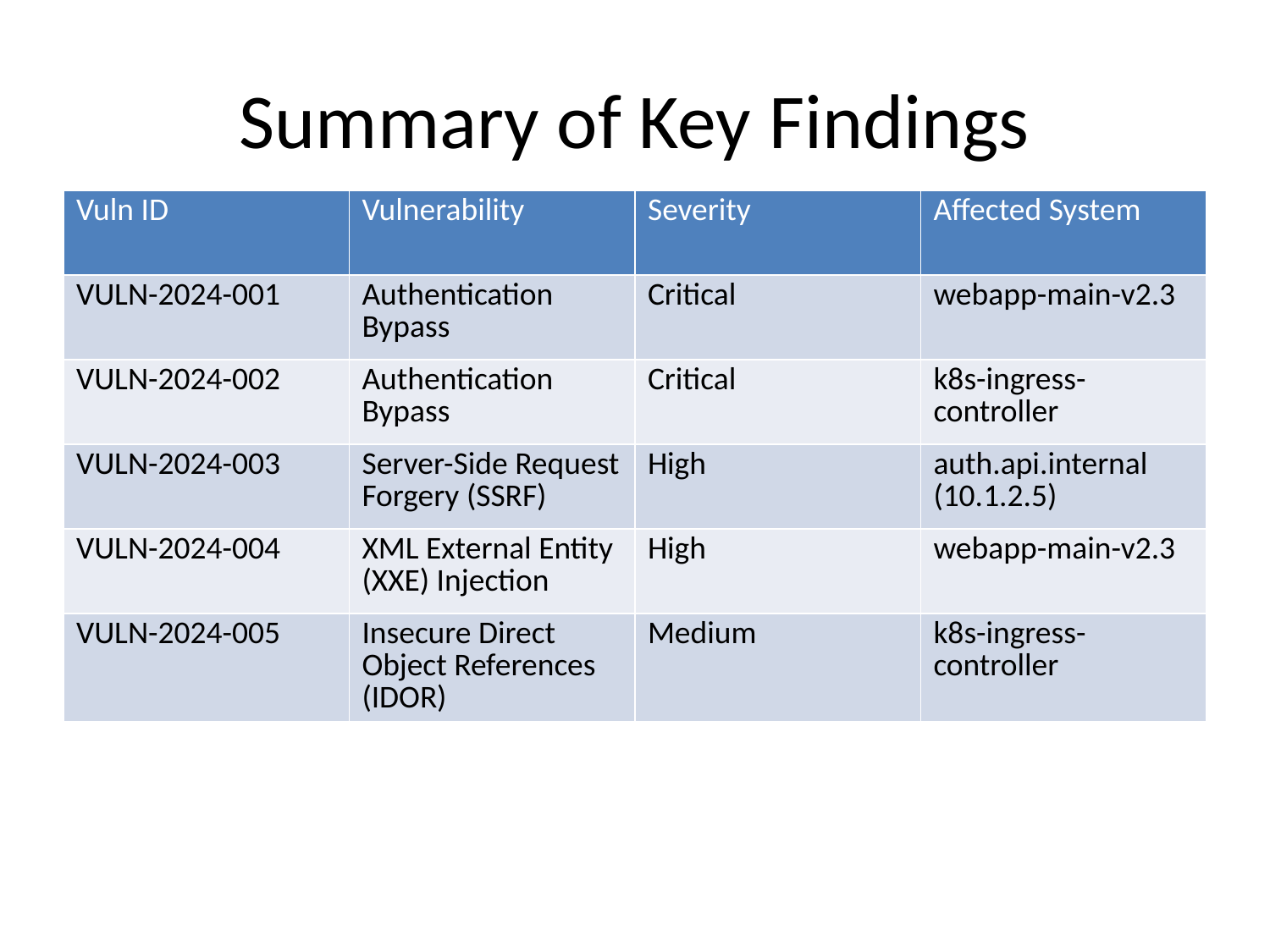

# Summary of Key Findings
| Vuln ID | Vulnerability | Severity | Affected System |
| --- | --- | --- | --- |
| VULN-2024-001 | Authentication Bypass | Critical | webapp-main-v2.3 |
| VULN-2024-002 | Authentication Bypass | Critical | k8s-ingress-controller |
| VULN-2024-003 | Server-Side Request Forgery (SSRF) | High | auth.api.internal (10.1.2.5) |
| VULN-2024-004 | XML External Entity (XXE) Injection | High | webapp-main-v2.3 |
| VULN-2024-005 | Insecure Direct Object References (IDOR) | Medium | k8s-ingress-controller |